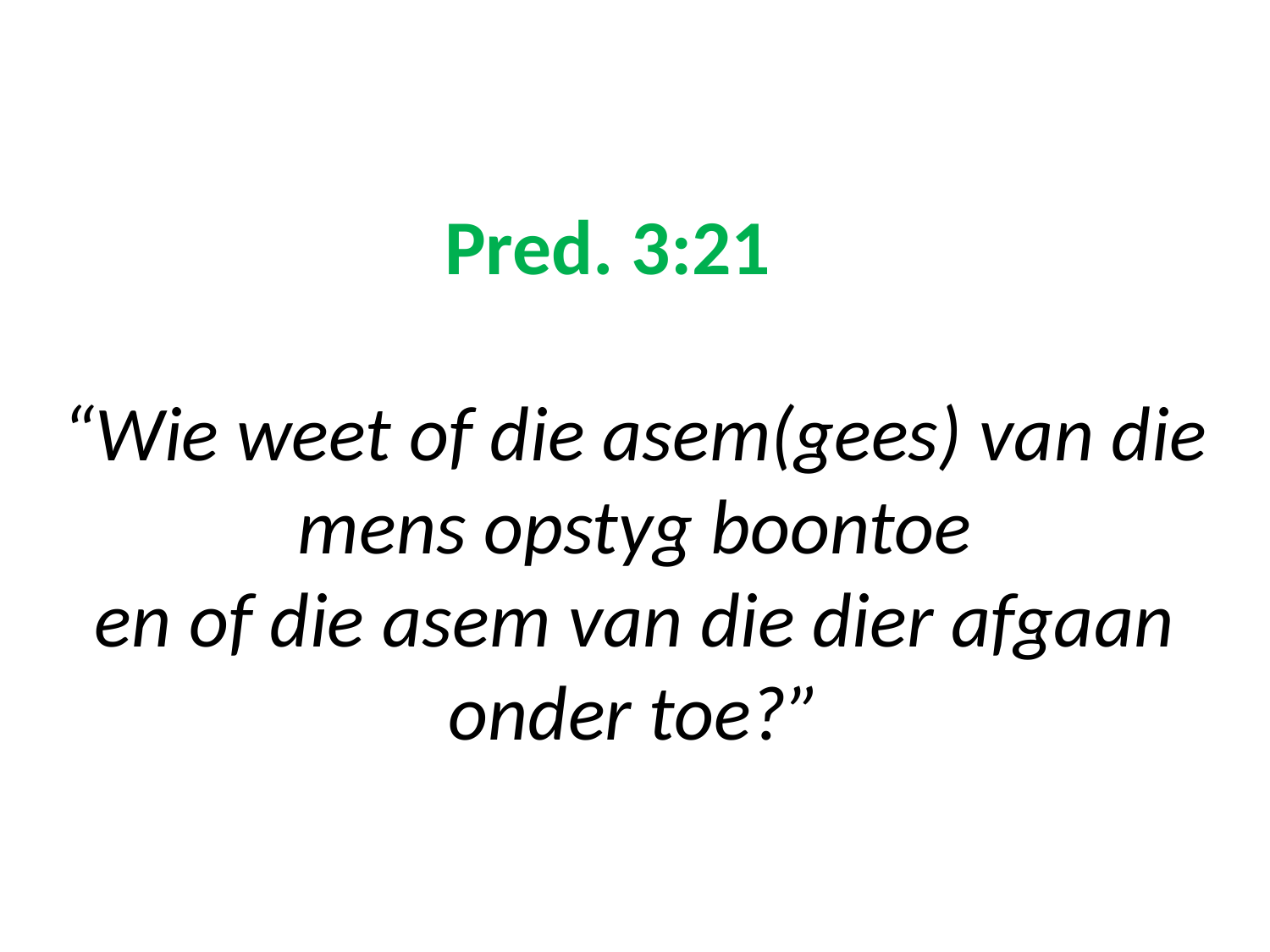

# Pred. 3:21 “Wie weet of die asem(gees) van die mens opstyg boontoe en of die asem van die dier afgaan onder toe?”